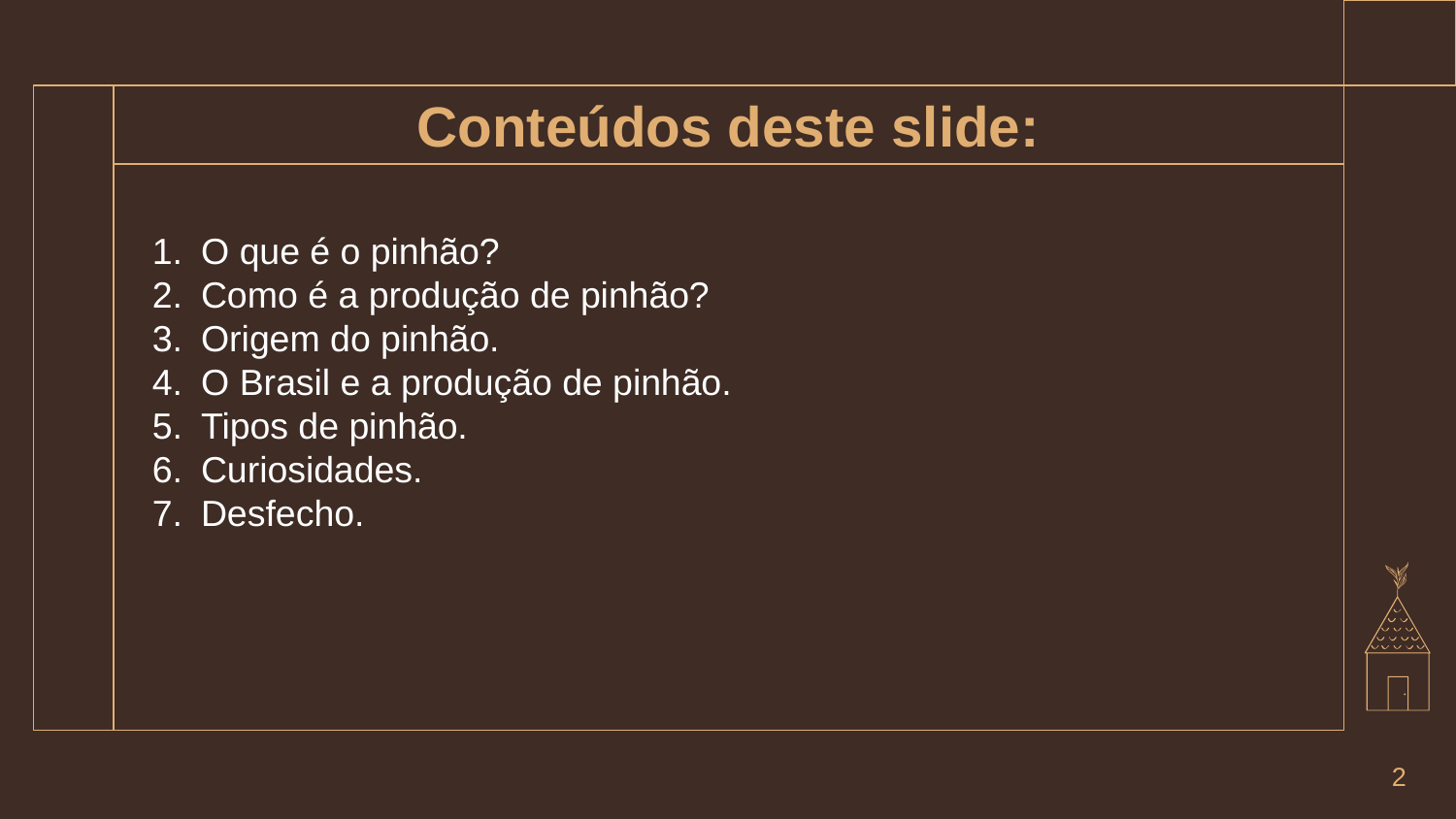

# Conteúdos deste slide:

O que é o pinhão?
Como é a produção de pinhão?
Origem do pinhão.
O Brasil e a produção de pinhão.
Tipos de pinhão.
Curiosidades.
Desfecho.
2